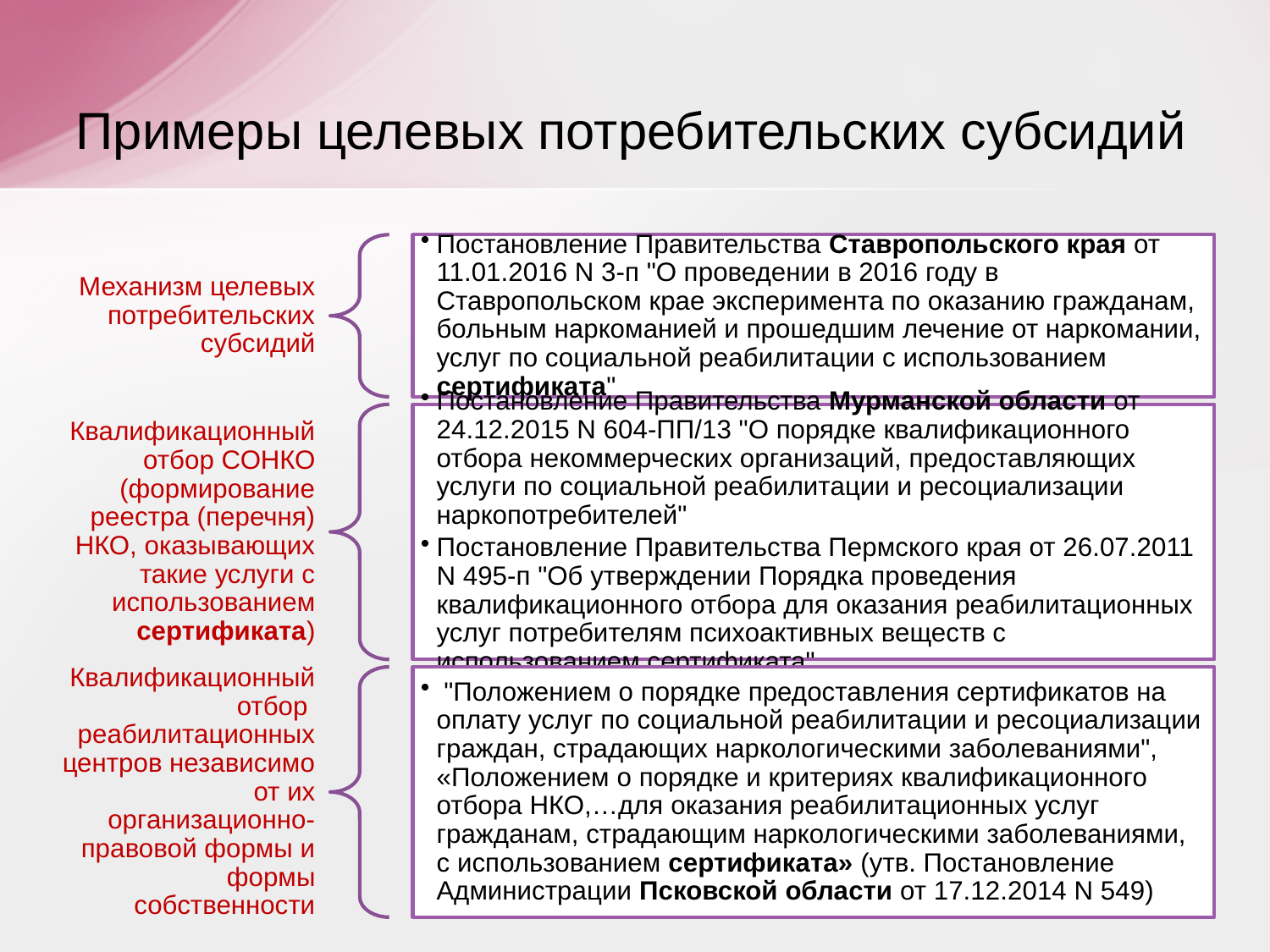

# Примеры целевых потребительских субсидий
Механизм целевых потребительских субсидий
Постановление Правительства Ставропольского края от 11.01.2016 N 3-п "О проведении в 2016 году в Ставропольском крае эксперимента по оказанию гражданам, больным наркоманией и прошедшим лечение от наркомании, услуг по социальной реабилитации с использованием сертификата"
Квалификационный отбор СОНКО (формирование реестра (перечня) НКО, оказывающих такие услуги с использованием сертификата)
Постановление Правительства Мурманской области от 24.12.2015 N 604-ПП/13 "О порядке квалификационного отбора некоммерческих организаций, предоставляющих услуги по социальной реабилитации и ресоциализации наркопотребителей"
Постановление Правительства Пермского края от 26.07.2011 N 495-п "Об утверждении Порядка проведения квалификационного отбора для оказания реабилитационных услуг потребителям психоактивных веществ с использованием сертификата"
Квалификационный отбор  реабилитационных центров независимо от их организационно-правовой формы и формы собственности
 "Положением о порядке предоставления сертификатов на оплату услуг по социальной реабилитации и ресоциализации граждан, страдающих наркологическими заболеваниями", «Положением о порядке и критериях квалификационного отбора НКО,…для оказания реабилитационных услуг гражданам, страдающим наркологическими заболеваниями, с использованием сертификата» (утв. Постановление Администрации Псковской области от 17.12.2014 N 549)
54
Центр ГРАНИ